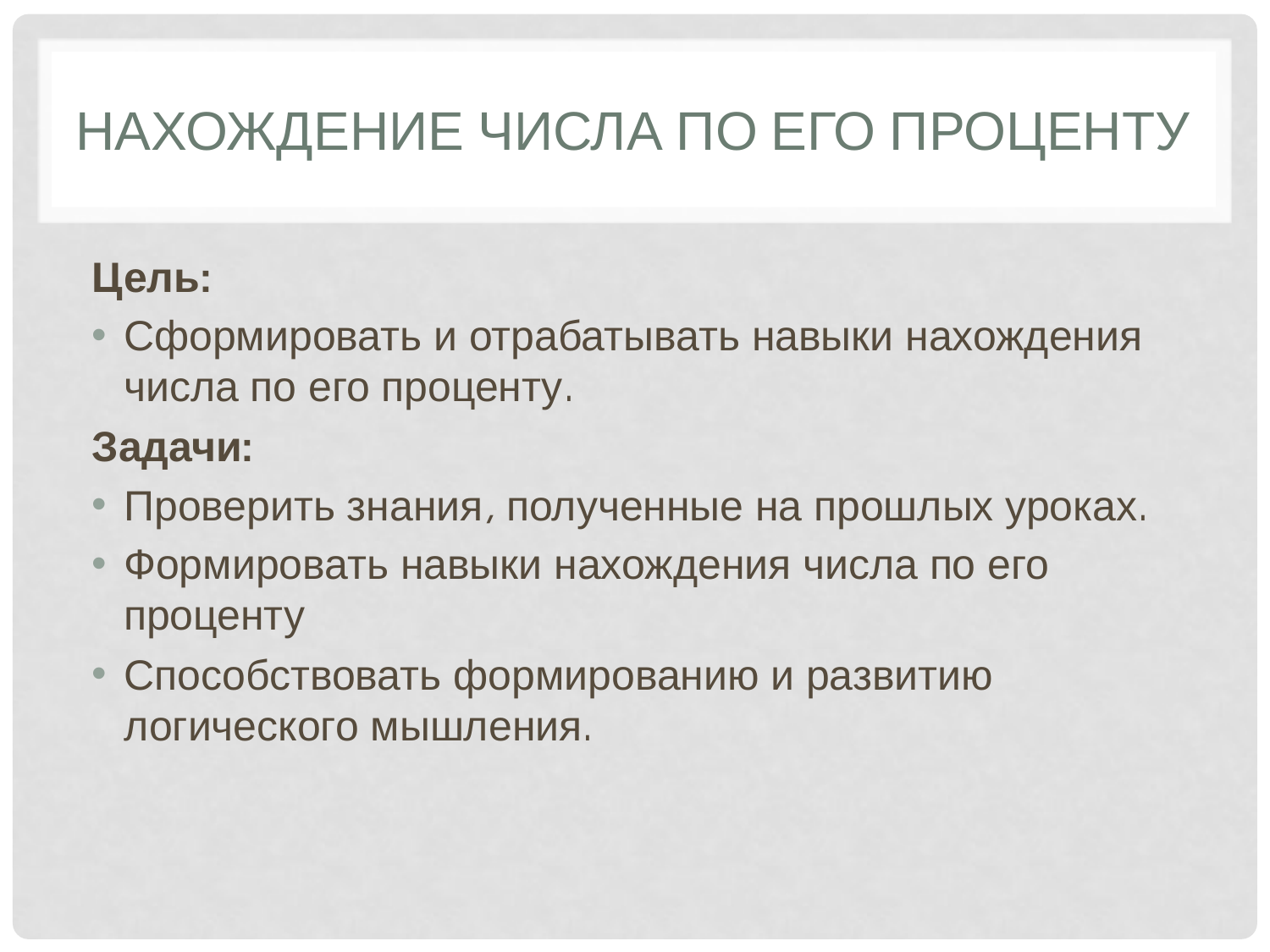

# Нахождение числа по его проценту
Цель:
Сформировать и отрабатывать навыки нахождения числа по его проценту.
Задачи:
Проверить знания, полученные на прошлых уроках.
Формировать навыки нахождения числа по его проценту
Способствовать формированию и развитию логического мышления.